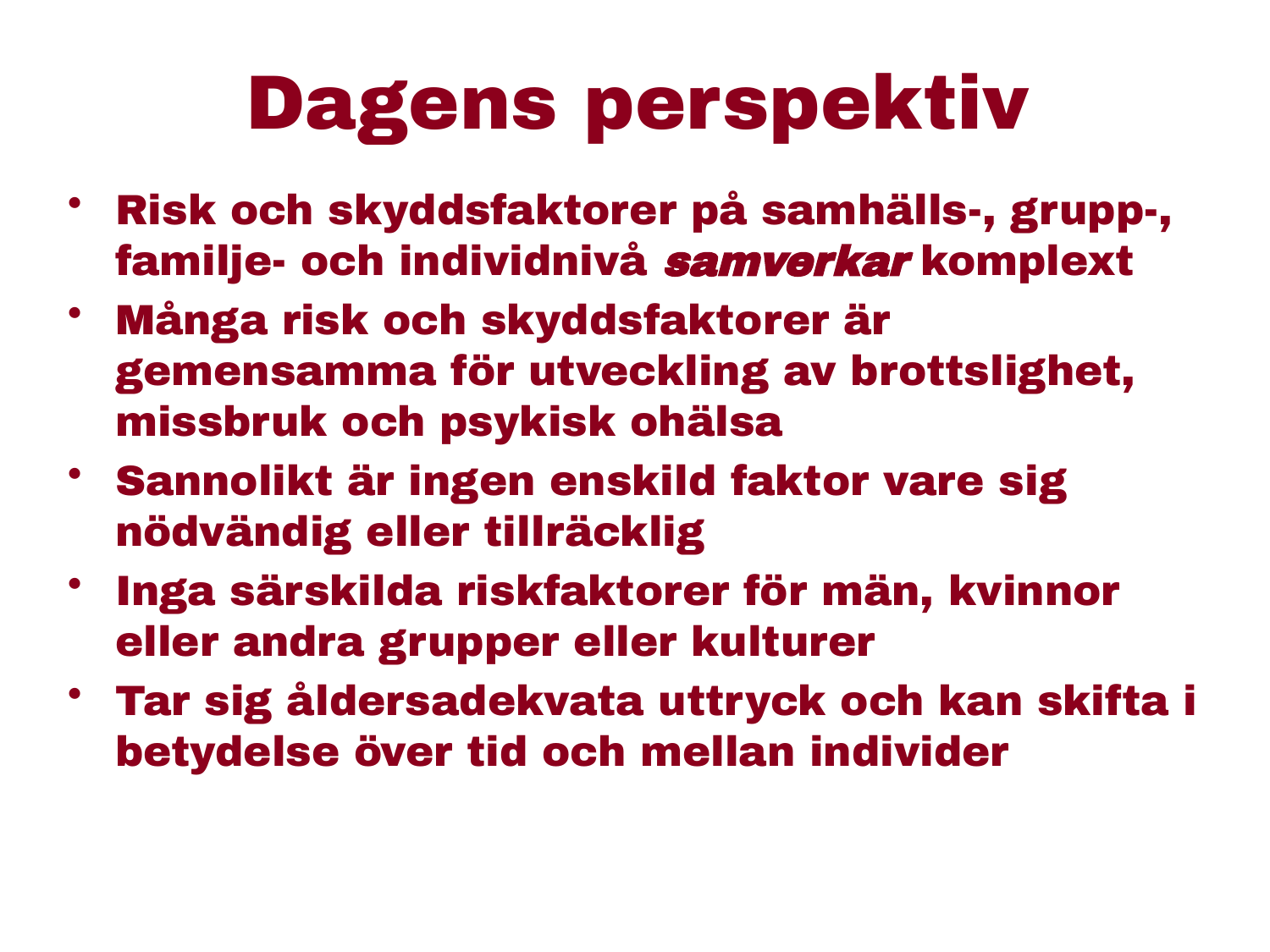

# Dagens perspektiv
Risk och skyddsfaktorer på samhälls-, grupp-, familje- och individnivå samverkar komplext
Många risk och skyddsfaktorer är gemensamma för utveckling av brottslighet, missbruk och psykisk ohälsa
Sannolikt är ingen enskild faktor vare sig nödvändig eller tillräcklig
Inga särskilda riskfaktorer för män, kvinnor eller andra grupper eller kulturer
Tar sig åldersadekvata uttryck och kan skifta i betydelse över tid och mellan individer